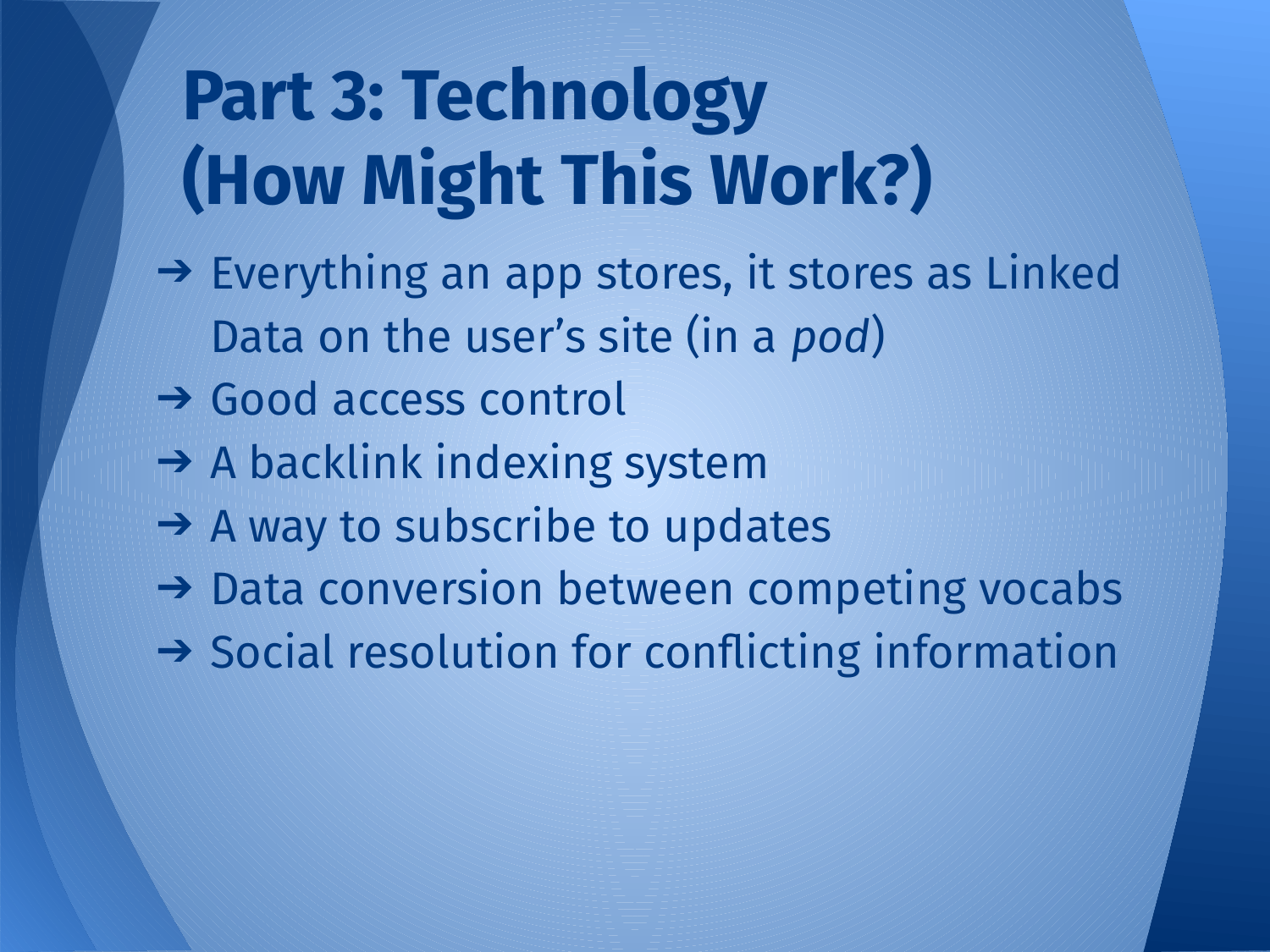

# Part 3: Technology
(How Might This Work?)
Everything an app stores, it stores as Linked Data on the user’s site (in a pod)
Good access control
A backlink indexing system
A way to subscribe to updates
Data conversion between competing vocabs
Social resolution for conflicting information